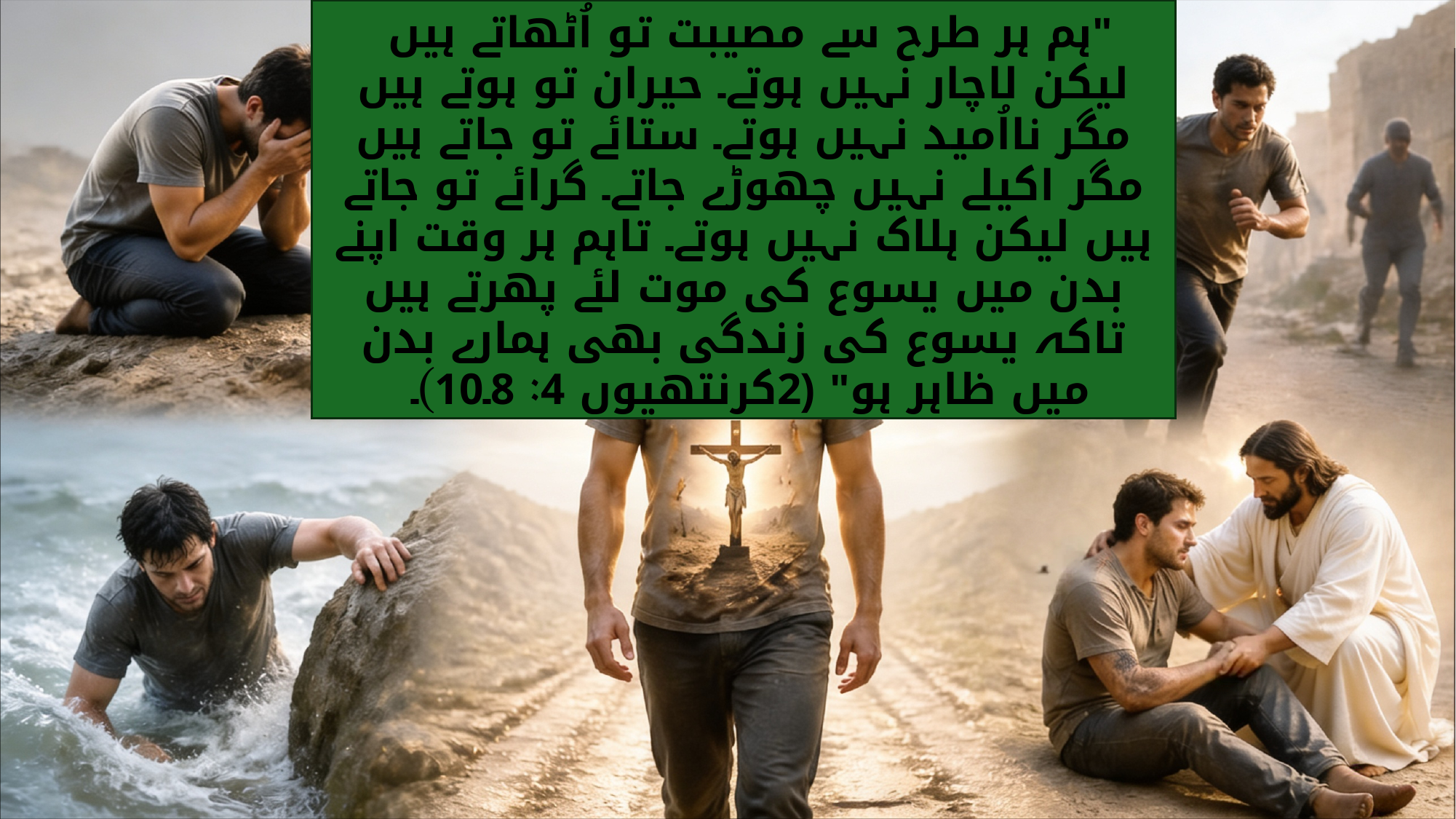

"ہم ہر طرح سے مصیبت تو اُٹھاتے ہیں  لیکن لاچار نہیں ہوتے۔ حیران تو ہوتے ہیں مگر نااُمید نہیں ہوتے۔ ستائے تو جاتے ہیں مگر اکیلے نہیں چھوڑے جاتے۔ گرائے تو جاتے ہیں لیکن ہلاک نہیں ہوتے۔ تاہم ہر وقت اپنے بدن میں یسوع کی موت لئے پھرتے ہیں تاکہ یسوع کی زندگی بھی ہمارے بدن میں ظاہر ہو" (2کرنتھیوں 4: 8۔10)۔